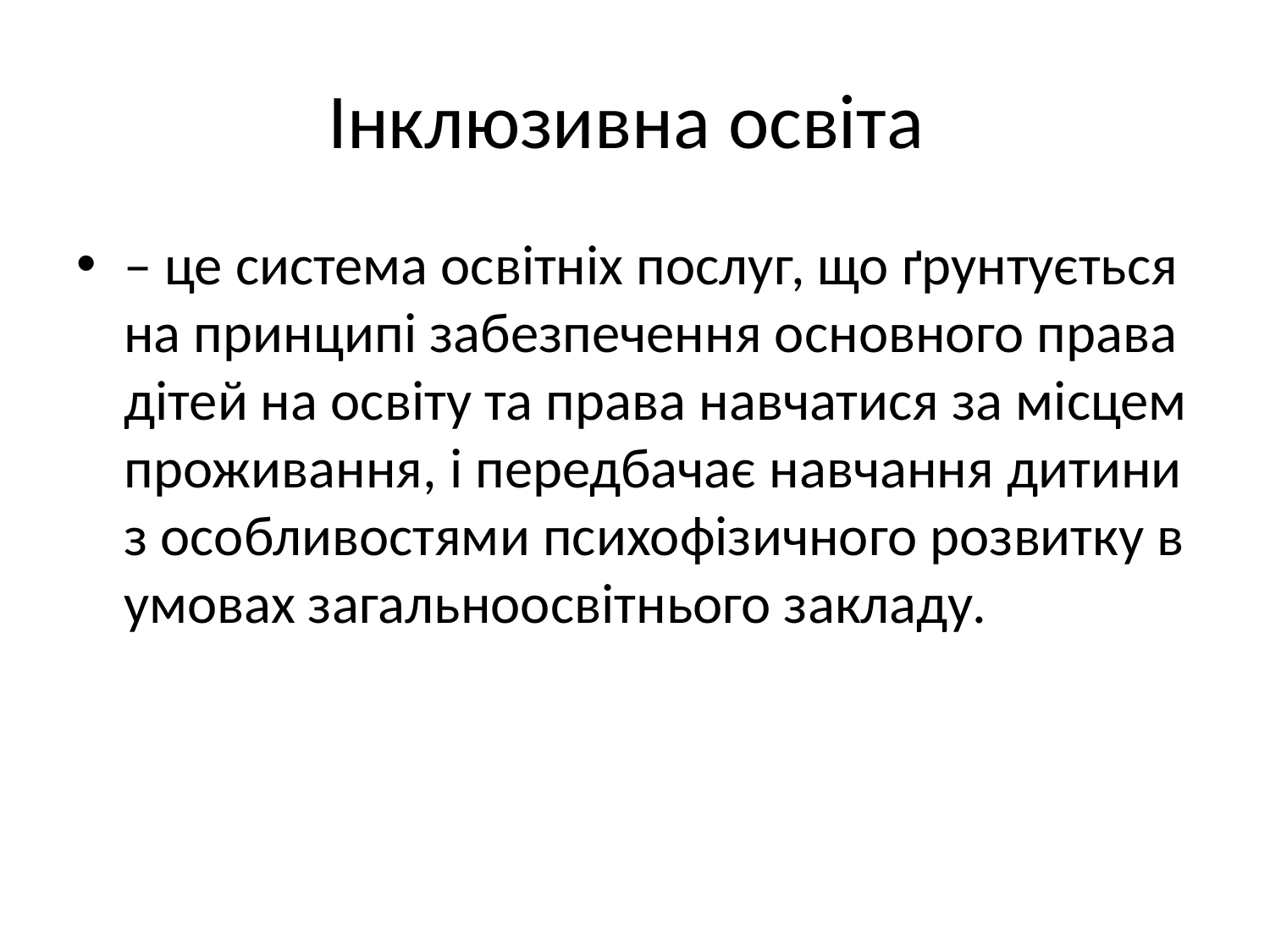

# Інклюзивна освіта
– це система освітніх послуг, що ґрунтується на принципі забезпечення основного права дітей на освіту та права навчатися за місцем проживання, і передбачає навчання дитини з особливостями психофізичного розвитку в умовах загальноосвітнього закладу.